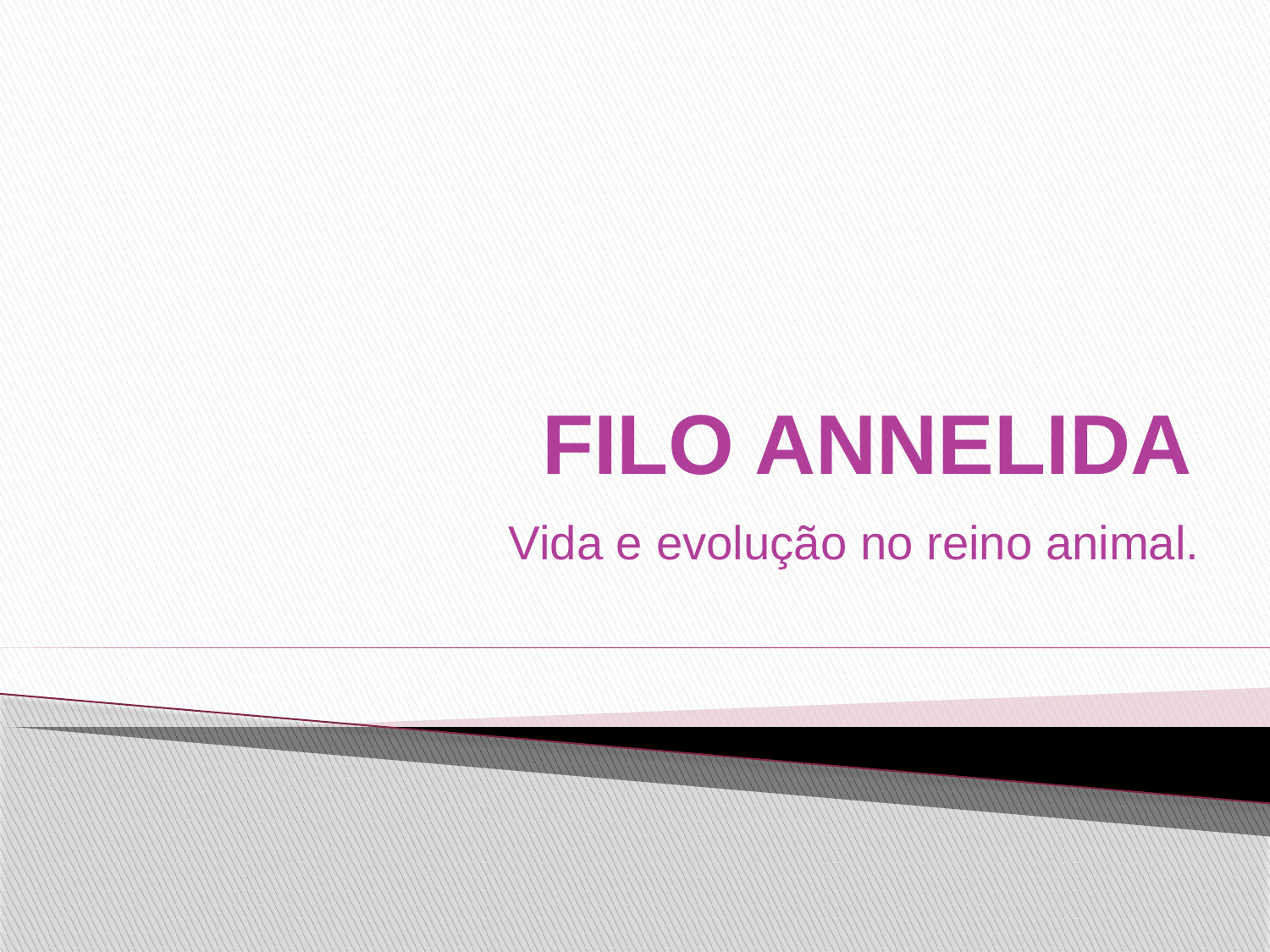

# FILO ANNELIDA
  Vida e evolução no reino animal.